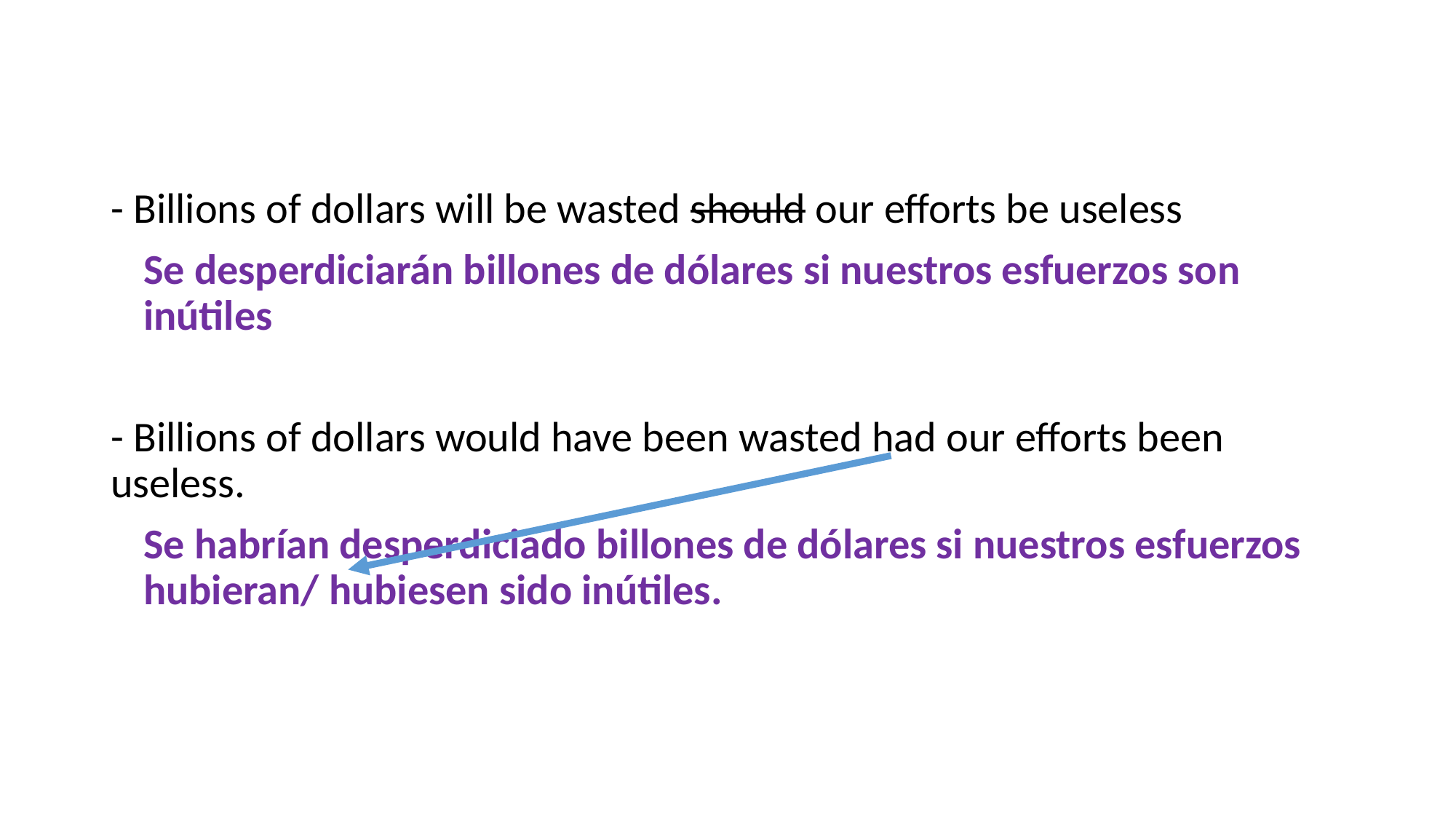

#
- Billions of dollars will be wasted should our efforts be useless
Se desperdiciarán billones de dólares si nuestros esfuerzos son inútiles

- Billions of dollars would have been wasted had our efforts been useless.
Se habrían desperdiciado billones de dólares si nuestros esfuerzos hubieran/ hubiesen sido inútiles.